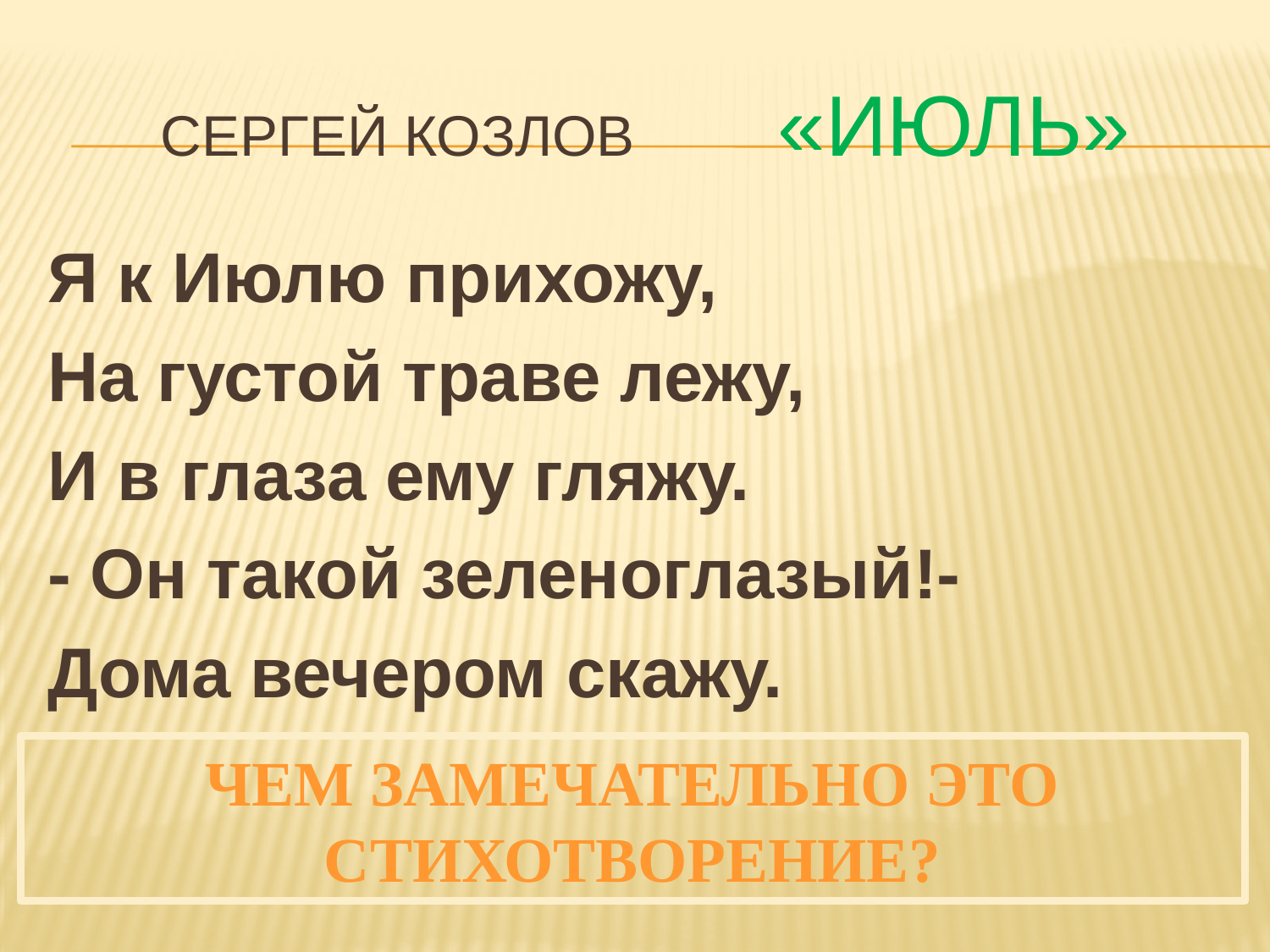

# Сергей козлов         «июль»
Я к Июлю прихожу,
На густой траве лежу,
И в глаза ему гляжу.
- Он такой зеленоглазый!-
Дома вечером скажу.
Чем замечательно это стихотворение?